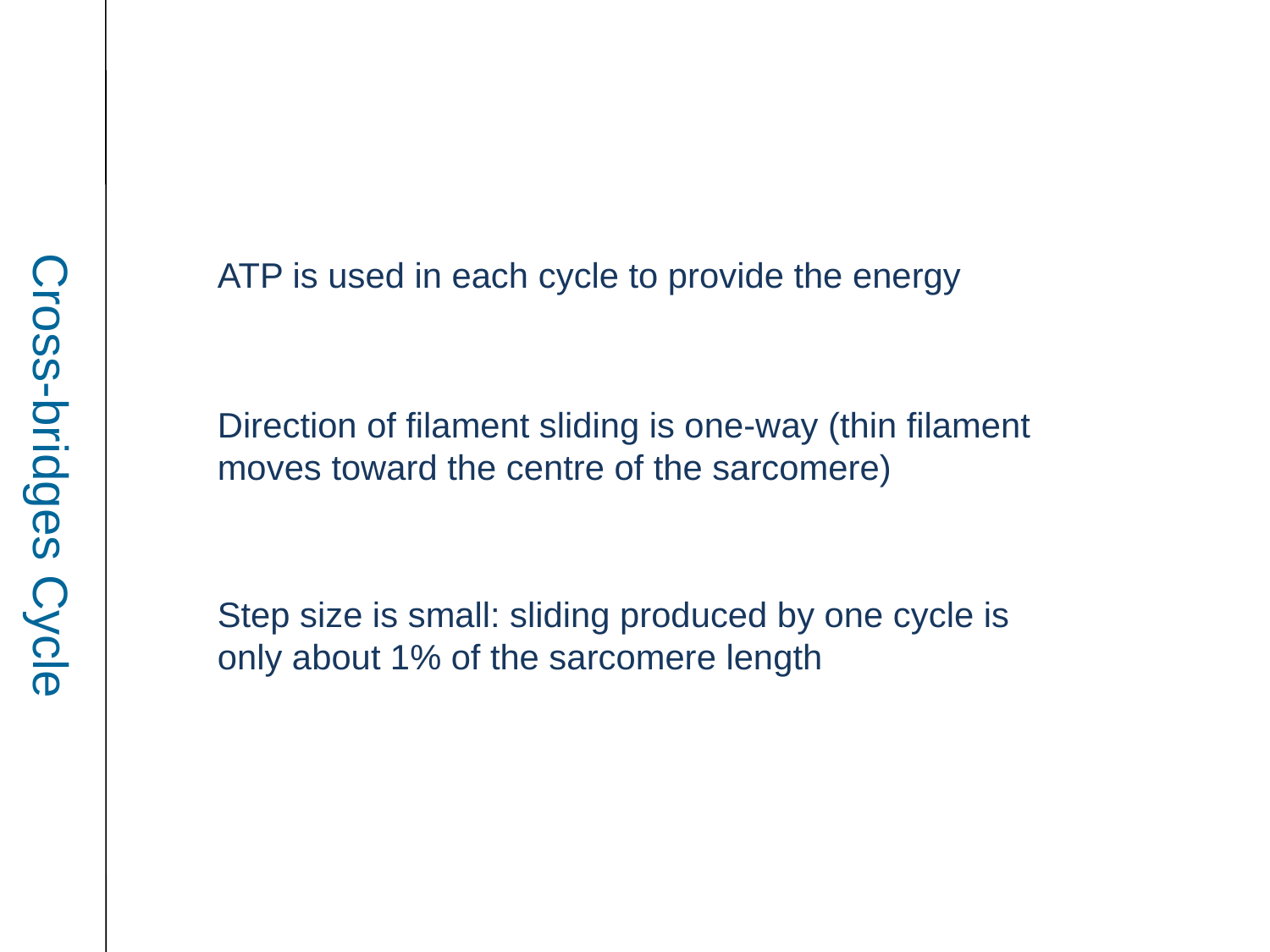

Cross-bridges Cycle

ATP is used in each cycle to provide the energy
Direction of filament sliding is one-way (thin filament moves toward the centre of the sarcomere)
Step size is small: sliding produced by one cycle is only about 1% of the sarcomere length